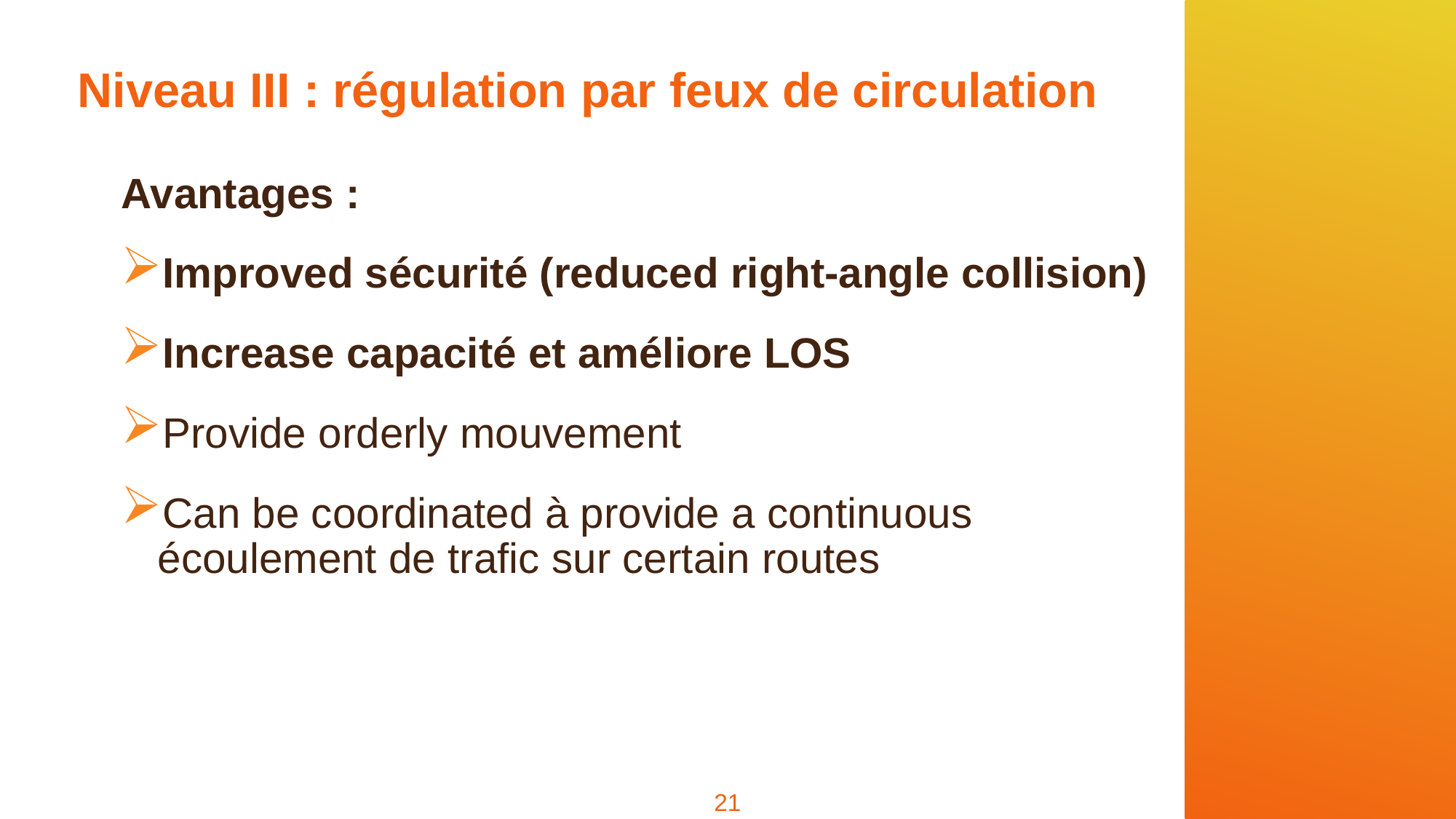

# Niveau III : régulation par feux de circulation
Avantages :
Improved sécurité (reduced right-angle collision)
Increase capacité et améliore LOS
Provide orderly mouvement
Can be coordinated à provide a continuous écoulement de trafic sur certain routes